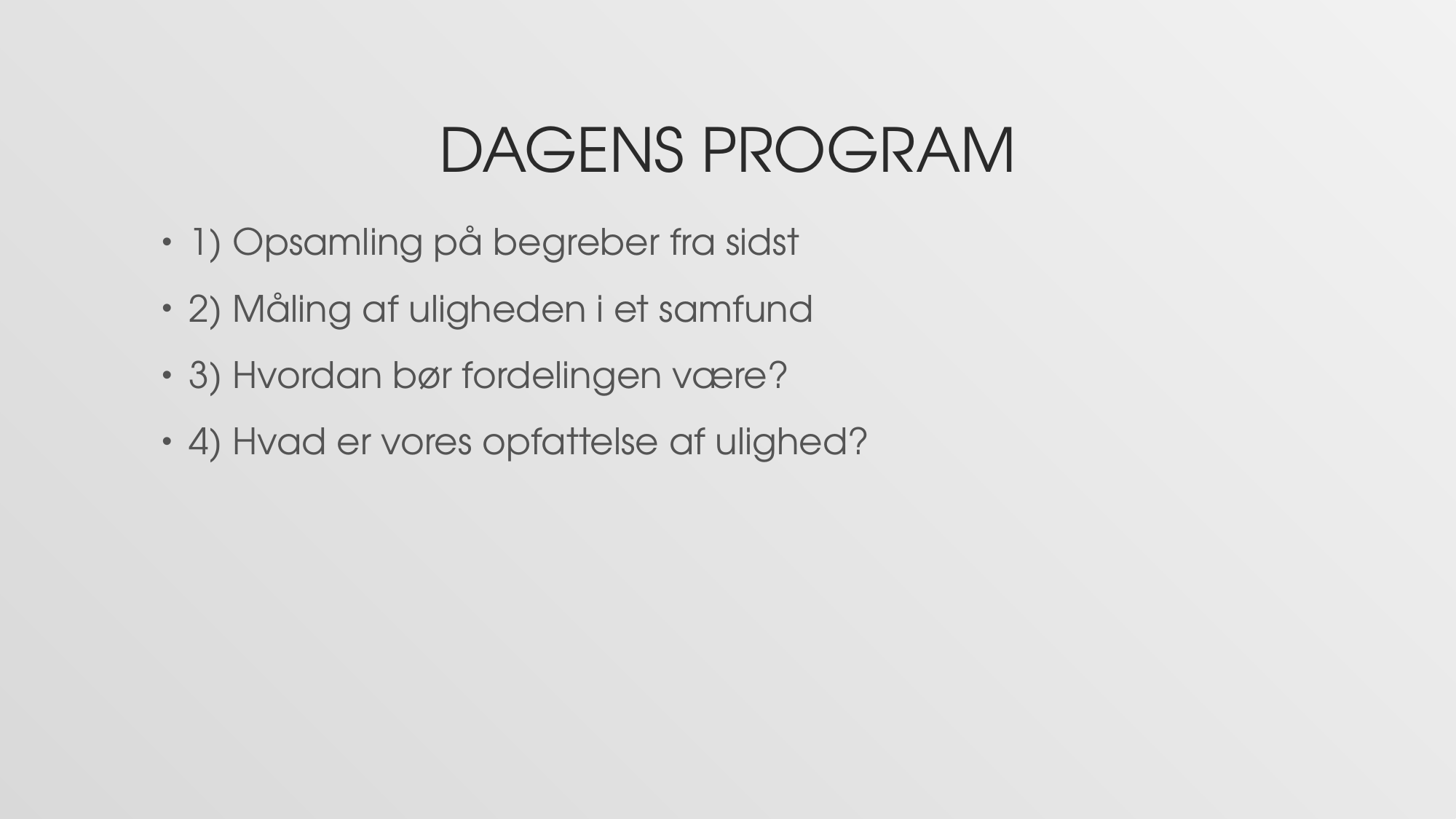

# Dagens program
1) Opsamling på begreber fra sidst
2) Måling af uligheden i et samfund
3) Hvordan bør fordelingen være?
4) Hvad er vores opfattelse af ulighed?